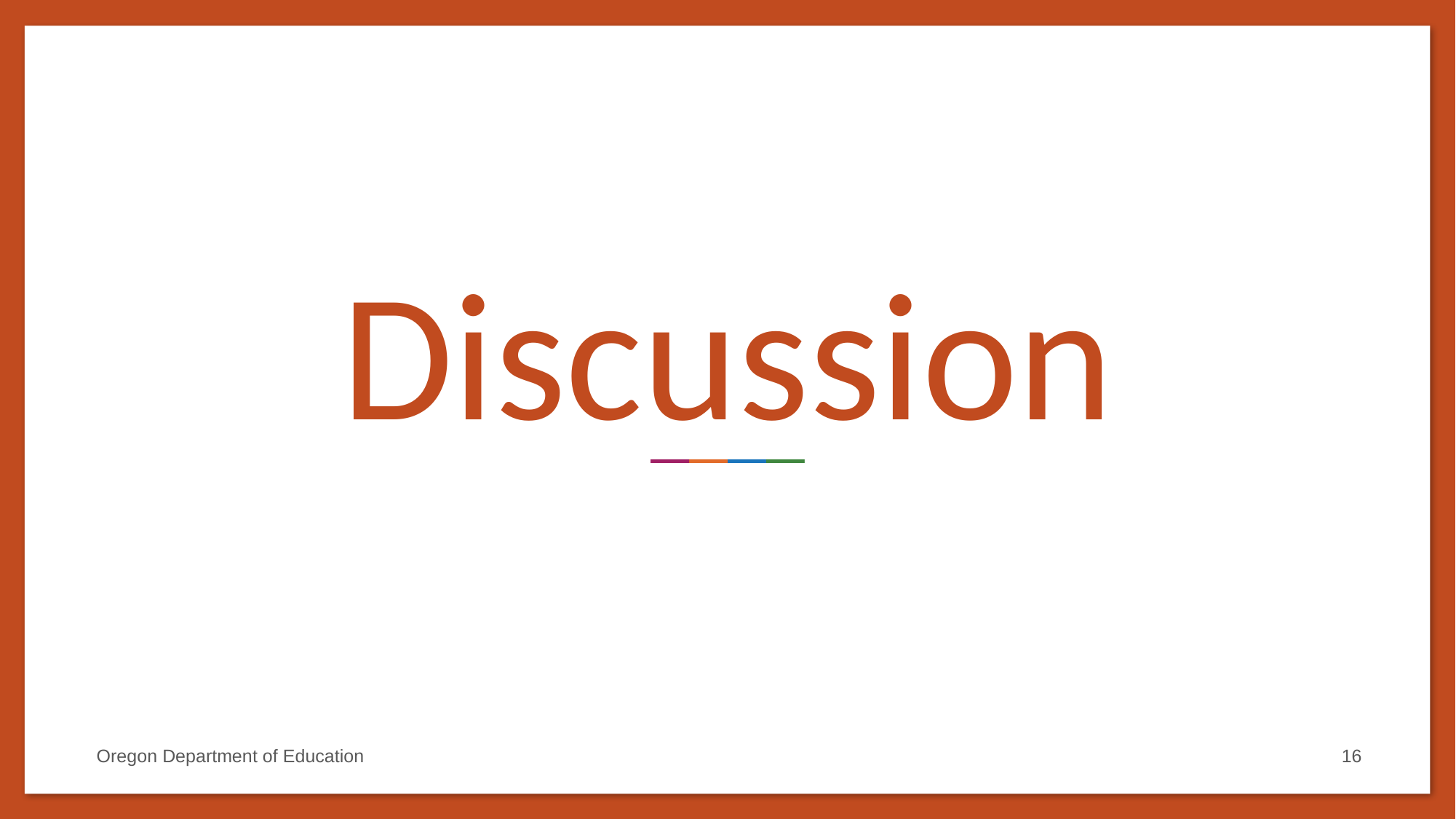

# Discussion

Oregon Department of Education
16